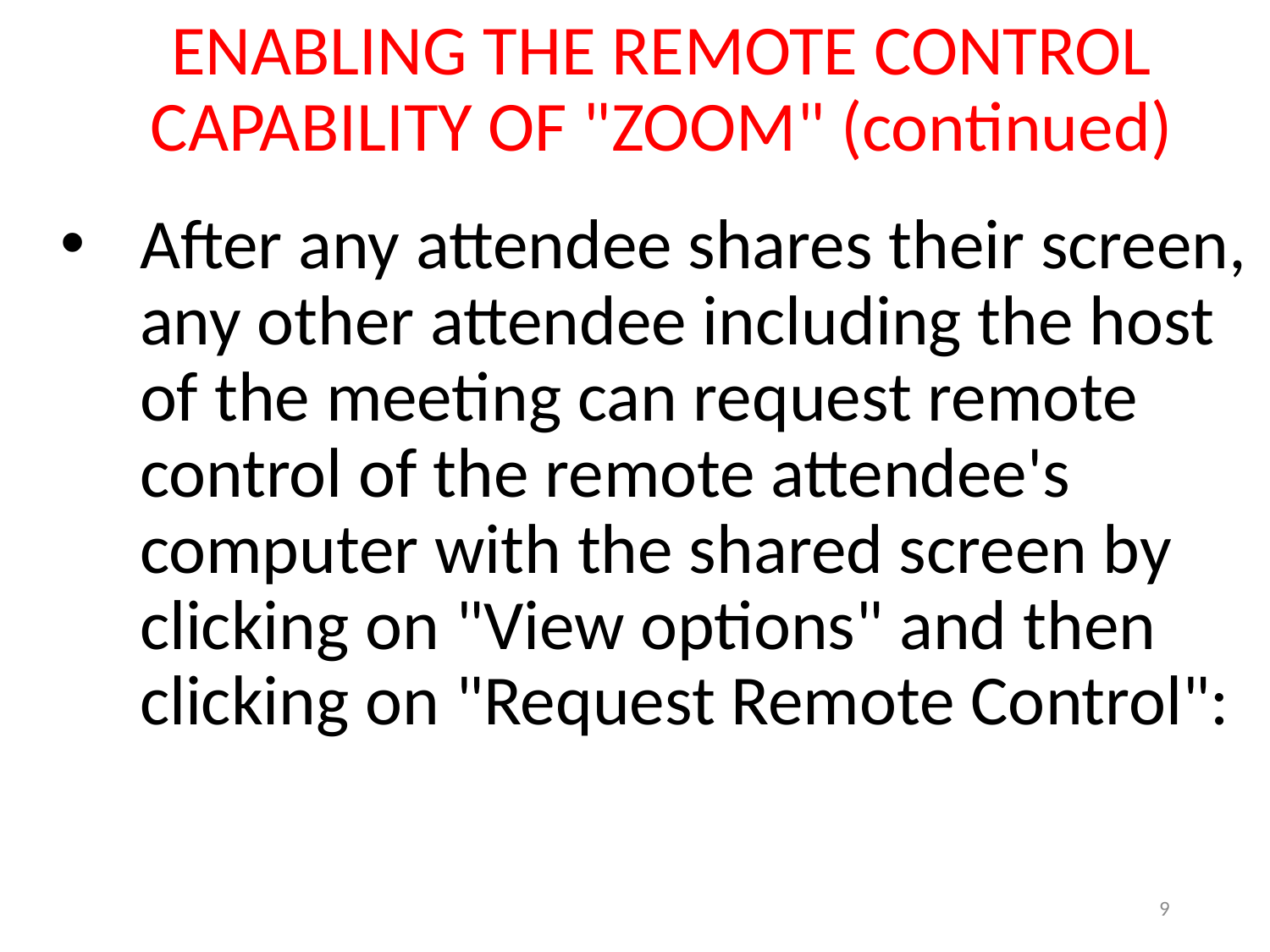

ENABLING THE REMOTE CONTROL CAPABILITY OF "ZOOM" (continued)
After any attendee shares their screen, any other attendee including the host of the meeting can request remote control of the remote attendee's computer with the shared screen by clicking on "View options" and then clicking on "Request Remote Control":
9
9